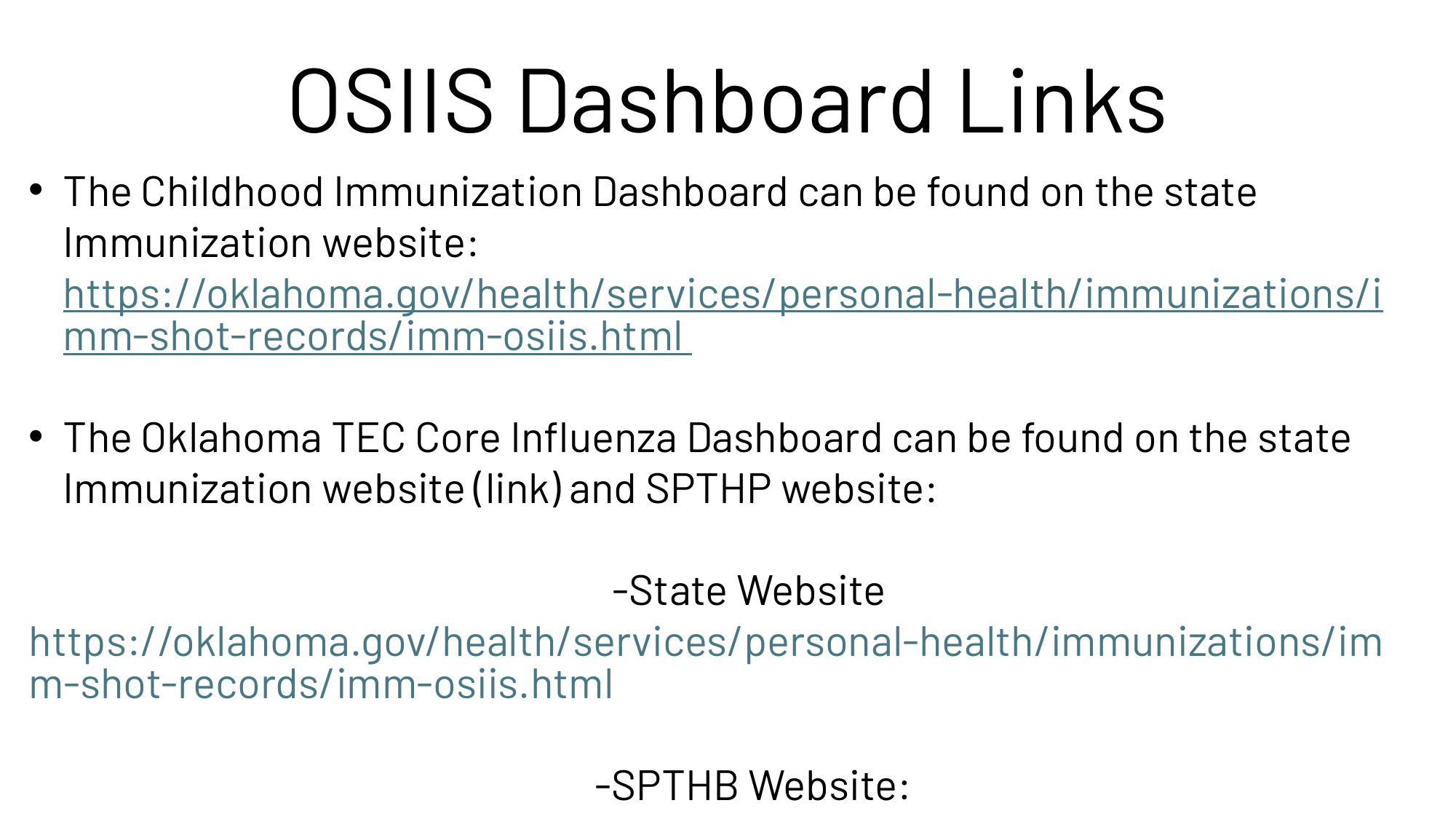

OSIIS Dashboard Links
The Childhood Immunization Dashboard can be found on the state Immunization website: https://oklahoma.gov/health/services/personal-health/immunizations/imm-shot-records/imm-osiis.html

The Oklahoma TEC Core Influenza Dashboard can be found on the state Immunization website (link) and SPTHP website:

         -State Website https://oklahoma.gov/health/services/personal-health/immunizations/imm-shot-records/imm-osiis.html

          -SPTHB Website: TEC Core Influenza Immunization Dashboard - SPTHB